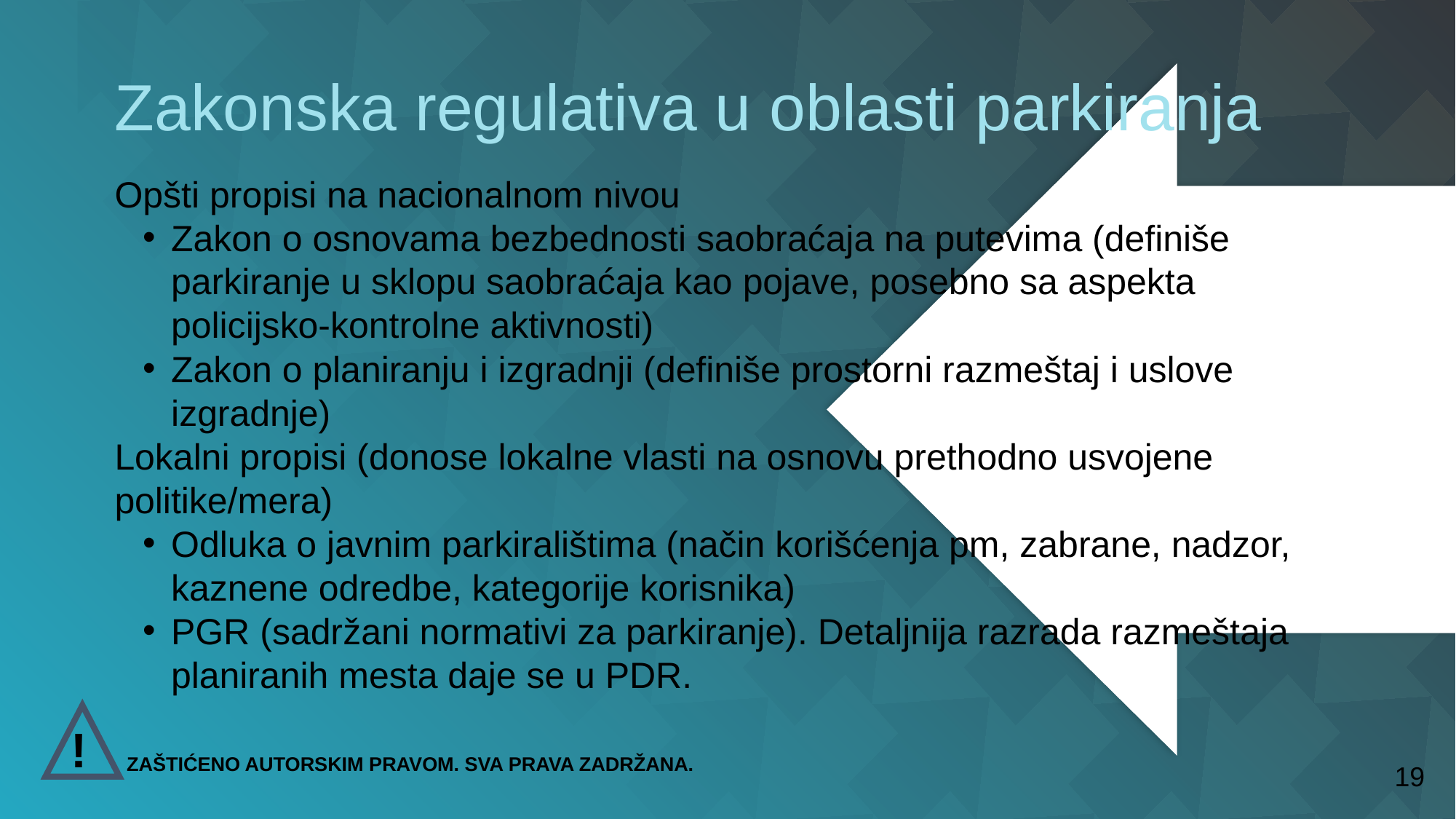

Zakonska regulativa u oblasti parkiranja

Opšti propisi na nacionalnom nivou
Zakon o osnovama bezbednosti saobraćaja na putevima (definiše parkiranje u sklopu saobraćaja kao pojave, posebno sa aspekta policijsko-kontrolne aktivnosti)
Zakon o planiranju i izgradnji (definiše prostorni razmeštaj i uslove izgradnje)
Lokalni propisi (donose lokalne vlasti na osnovu prethodno usvojene politike/mera)
Odluka o javnim parkiralištima (način korišćenja pm, zabrane, nadzor, kaznene odredbe, kategorije korisnika)
PGR (sadržani normativi za parkiranje). Detaljnija razrada razmeštaja planiranih mesta daje se u PDR.

!
ZAŠTIĆENO AUTORSKIM PRAVOM. SVA PRAVA ZADRŽANA.
19